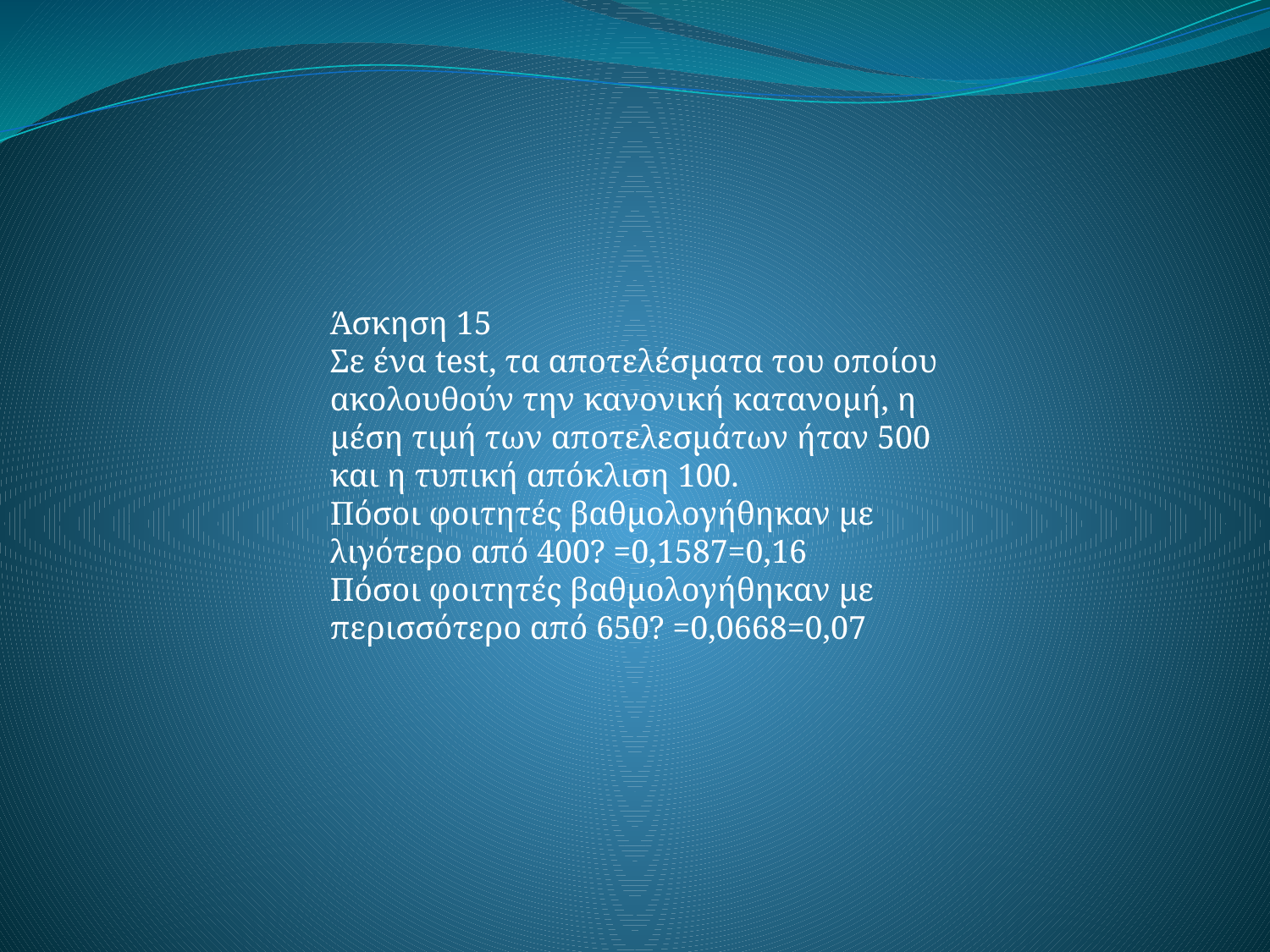

Άσκηση 15
Σε ένα test, τα αποτελέσματα του οποίου ακολουθούν την κανονική κατανομή, η μέση τιμή των αποτελεσμάτων ήταν 500 και η τυπική απόκλιση 100.
Πόσοι φοιτητές βαθμολογήθηκαν με λιγότερο από 400? =0,1587=0,16
Πόσοι φοιτητές βαθμολογήθηκαν με περισσότερο από 650? =0,0668=0,07